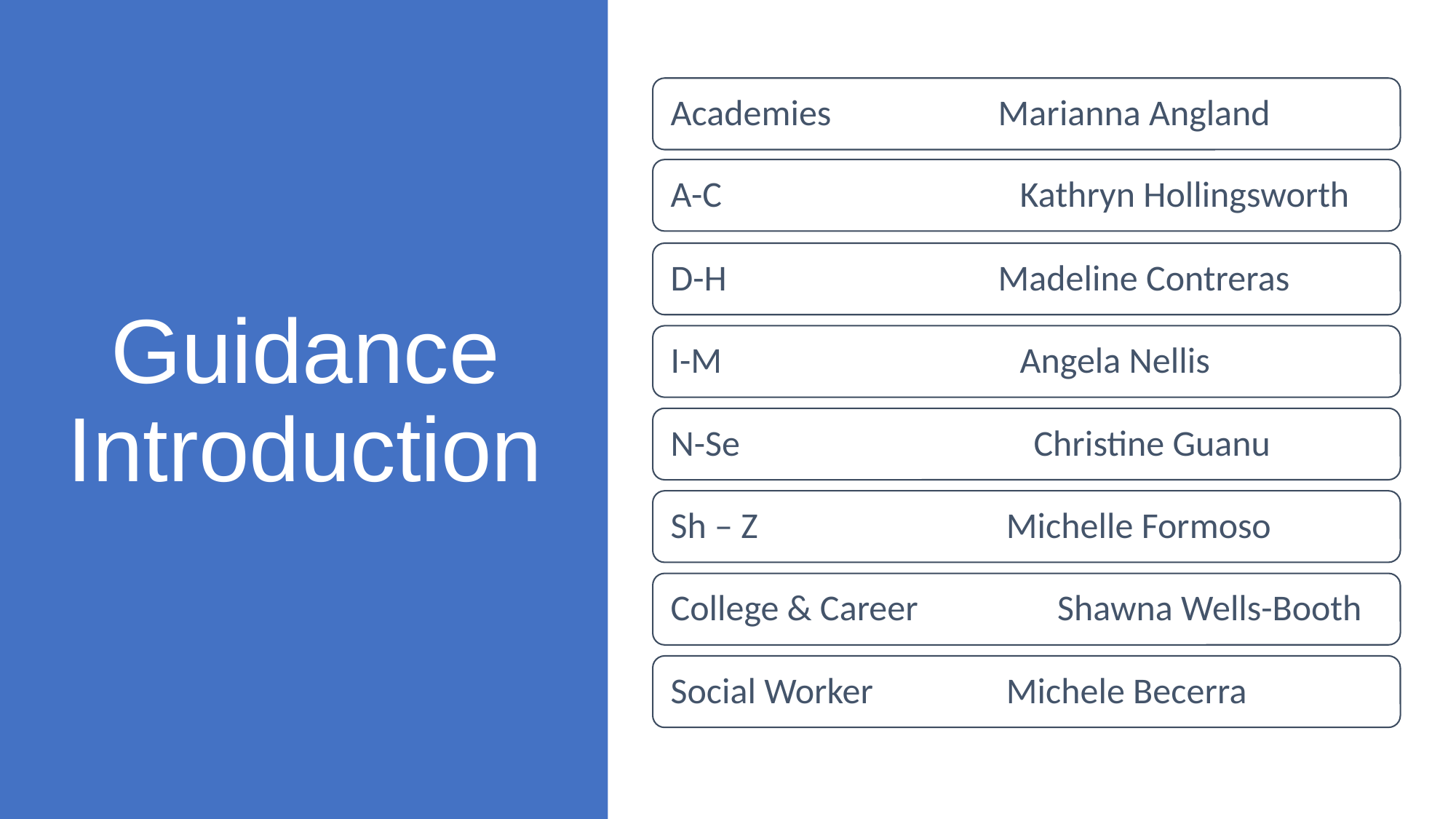

# Guidance Introduction
Academies		Marianna Angland
A-C		                Kathryn Hollingsworth
D-H			Madeline Contreras
I-M		                Angela Nellis
N-Se	                               Christine Guanu
Sh – Z			 Michelle Formoso
College & Career                 Shawna Wells-Booth
Social Worker		 Michele Becerra